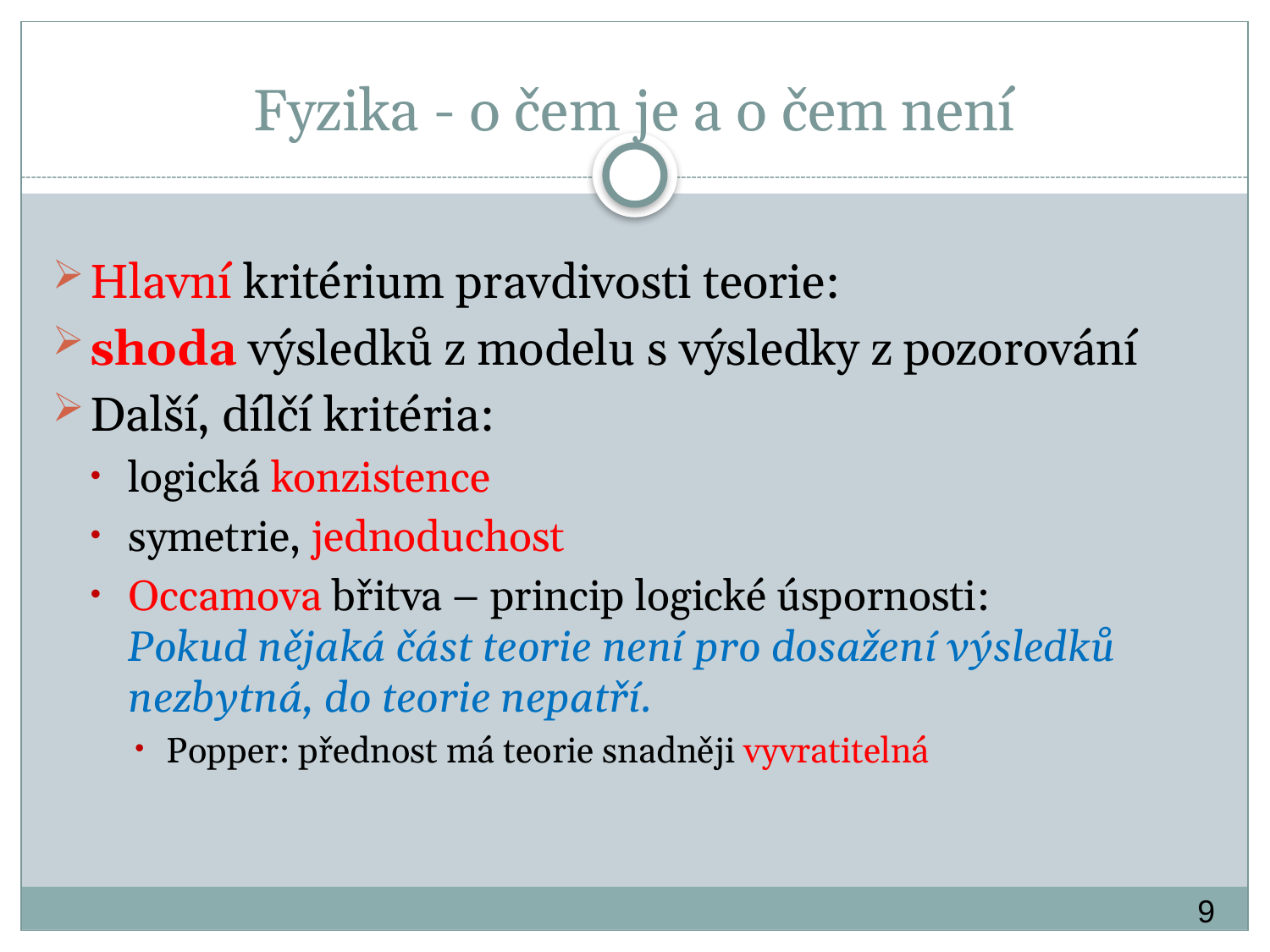

# Fyzika - o čem je a o čem není
Hlavní kritérium pravdivosti teorie:
shoda výsledků z modelu s výsledky z pozorování
Další, dílčí kritéria:
logická konzistence
symetrie, jednoduchost
Occamova břitva – princip logické úspornosti:
Pokud nějaká část teorie není pro dosažení výsledků nezbytná, do teorie nepatří.
Popper: přednost má teorie snadněji vyvratitelná

9